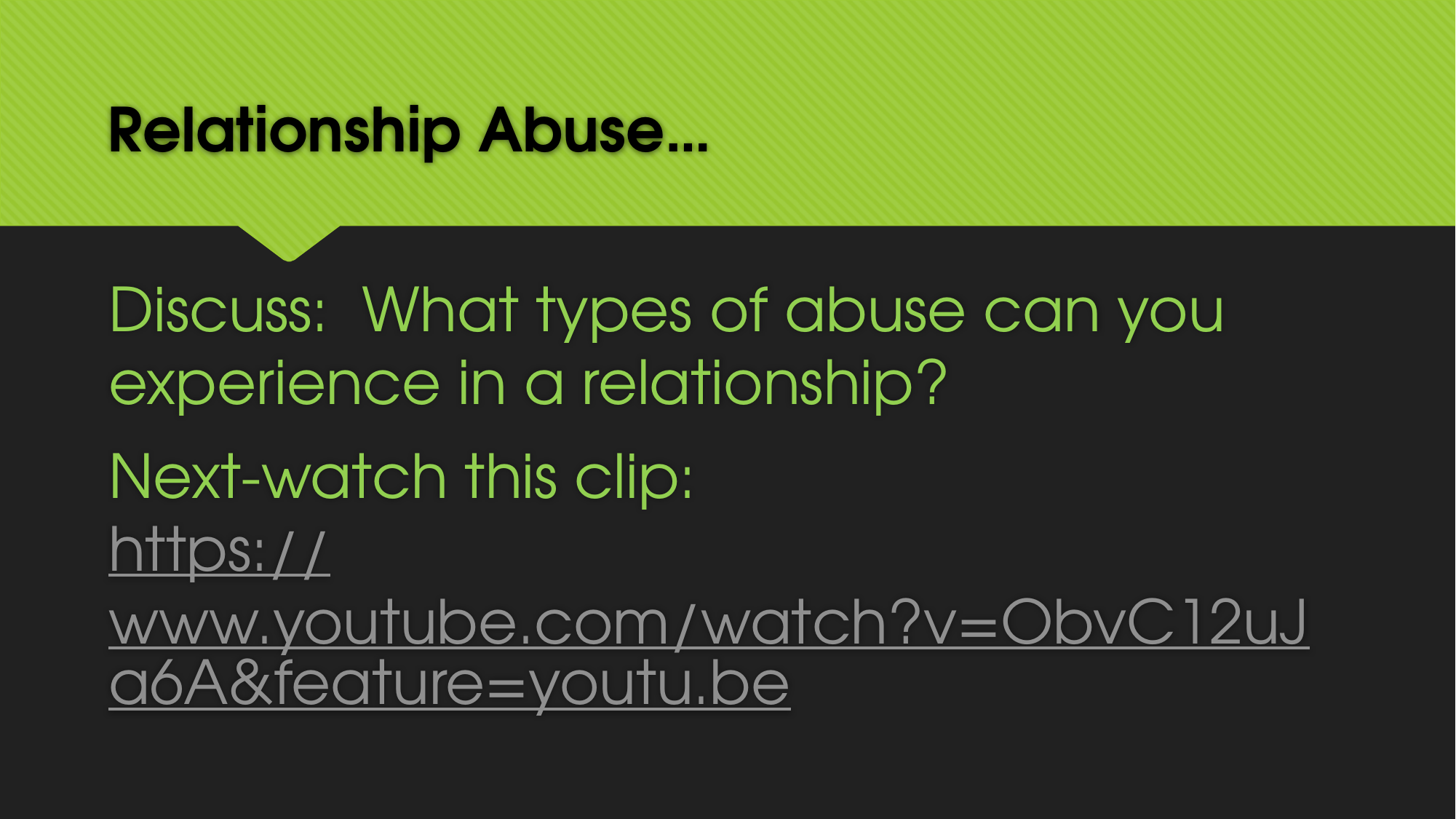

# Relationship Abuse…
Discuss:  What types of abuse can you experience in a relationship?
Next-watch this clip:
https://www.youtube.com/watch?v=ObvC12uJa6A&feature=youtu.be